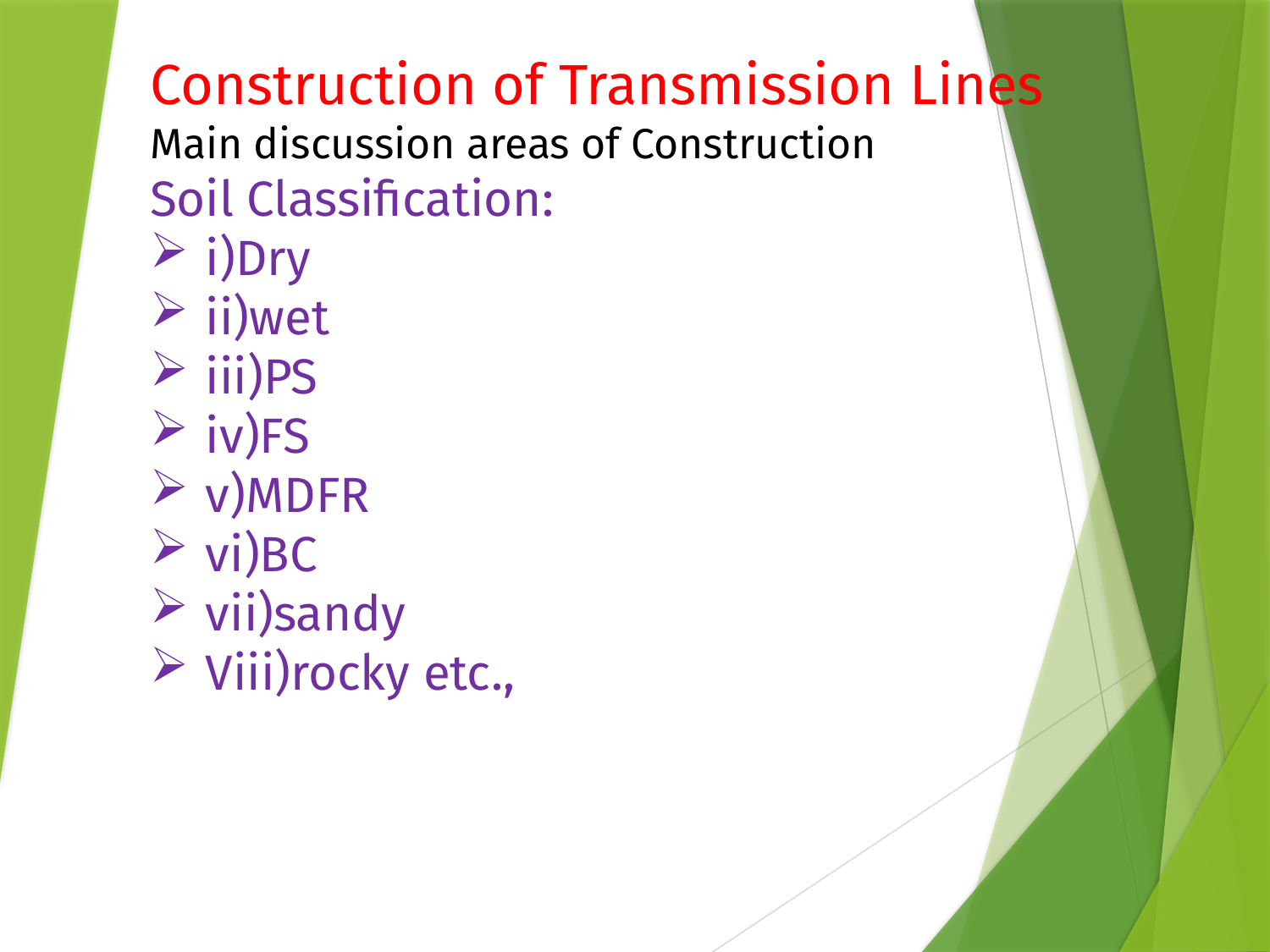

Construction of Transmission Lines
Main discussion areas of Construction
Soil Classification:
i)Dry
ii)wet
iii)PS
iv)FS
v)MDFR
vi)BC
vii)sandy
Viii)rocky etc.,